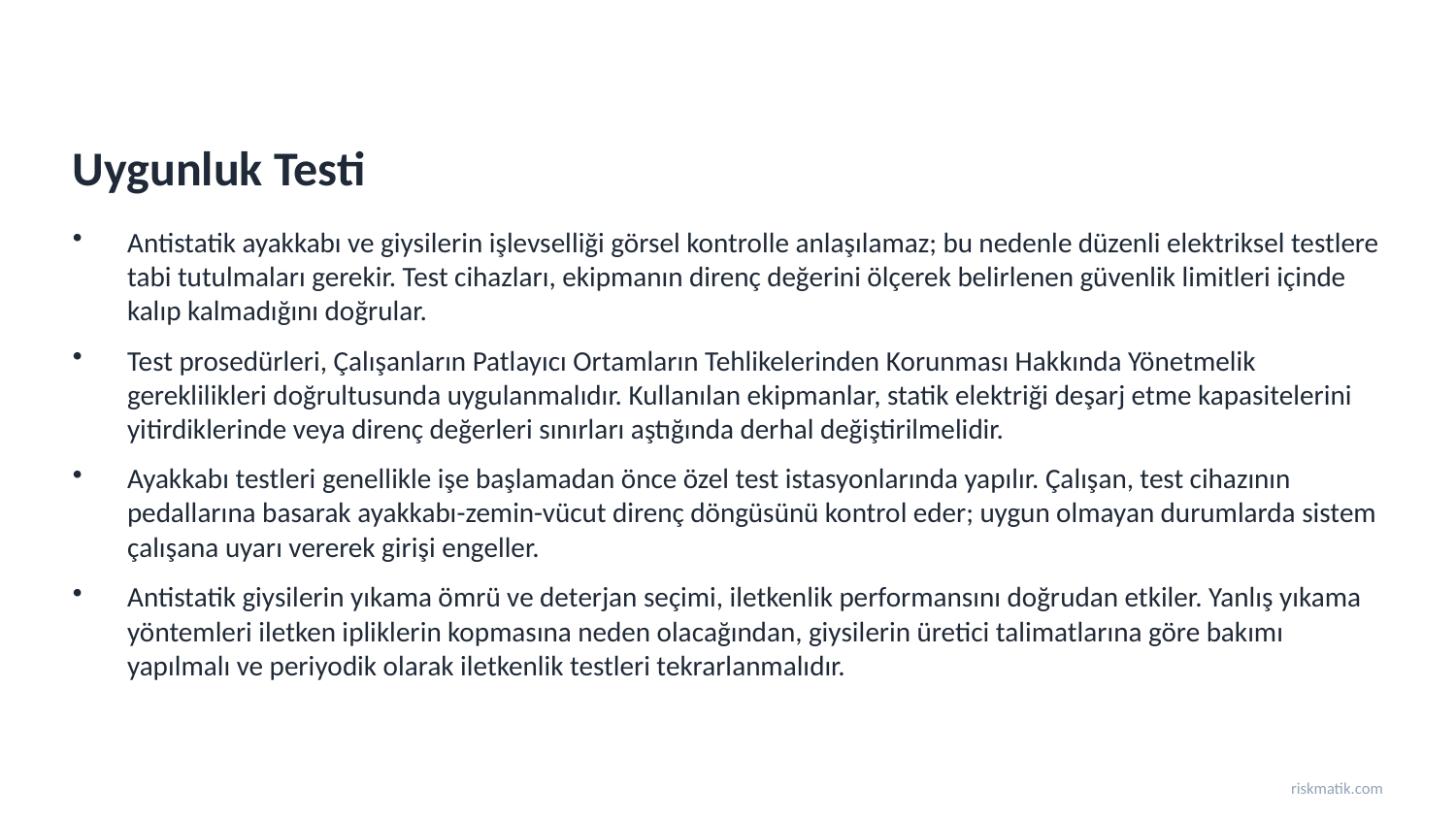

Uygunluk Testi
Antistatik ayakkabı ve giysilerin işlevselliği görsel kontrolle anlaşılamaz; bu nedenle düzenli elektriksel testlere tabi tutulmaları gerekir. Test cihazları, ekipmanın direnç değerini ölçerek belirlenen güvenlik limitleri içinde kalıp kalmadığını doğrular.
Test prosedürleri, Çalışanların Patlayıcı Ortamların Tehlikelerinden Korunması Hakkında Yönetmelik gereklilikleri doğrultusunda uygulanmalıdır. Kullanılan ekipmanlar, statik elektriği deşarj etme kapasitelerini yitirdiklerinde veya direnç değerleri sınırları aştığında derhal değiştirilmelidir.
Ayakkabı testleri genellikle işe başlamadan önce özel test istasyonlarında yapılır. Çalışan, test cihazının pedallarına basarak ayakkabı-zemin-vücut direnç döngüsünü kontrol eder; uygun olmayan durumlarda sistem çalışana uyarı vererek girişi engeller.
Antistatik giysilerin yıkama ömrü ve deterjan seçimi, iletkenlik performansını doğrudan etkiler. Yanlış yıkama yöntemleri iletken ipliklerin kopmasına neden olacağından, giysilerin üretici talimatlarına göre bakımı yapılmalı ve periyodik olarak iletkenlik testleri tekrarlanmalıdır.
riskmatik.com